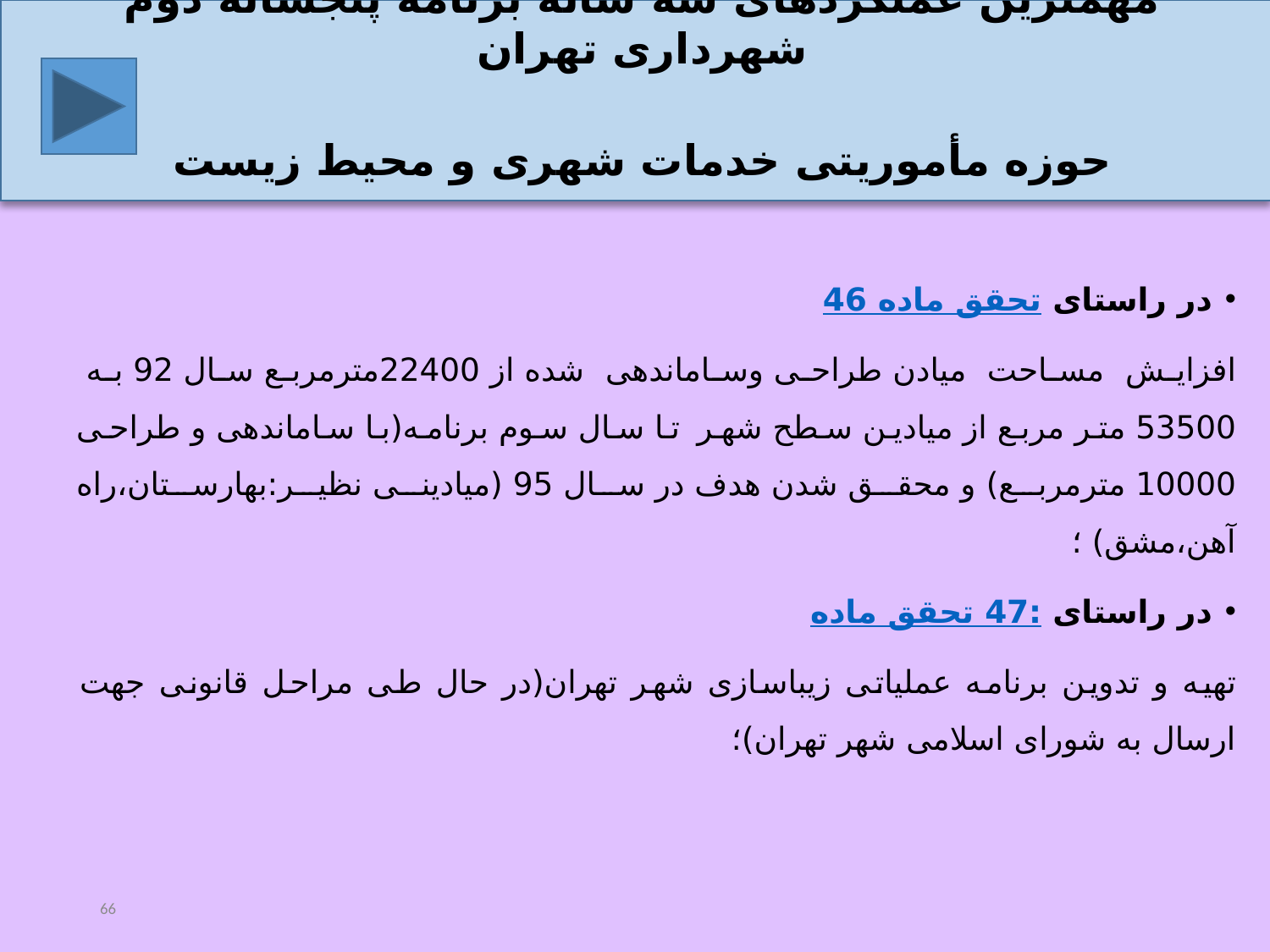

مهمترین عملکردهای سه ساله برنامه پنجساله دوم شهرداری تهران
حوزه مأموریتی خدمات شهری و محیط زیست

در راستای تحقق ماده 46
افزایش مساحت میادن طراحی وساماندهی شده از 22400مترمربع سال 92 به  53500 متر مربع از میادین سطح شهر تا سال سوم برنامه(با ساماندهی و طراحی 10000 مترمربع) و محقق شدن هدف در سال 95 (میادینی نظیر:بهارستان،راه آهن،مشق) ؛
در راستای تحقق ماده 47:
تهیه و تدوین برنامه عملیاتی زیباسازی شهر تهران(در حال طی مراحل قانونی جهت ارسال به شورای اسلامی شهر تهران)؛
66